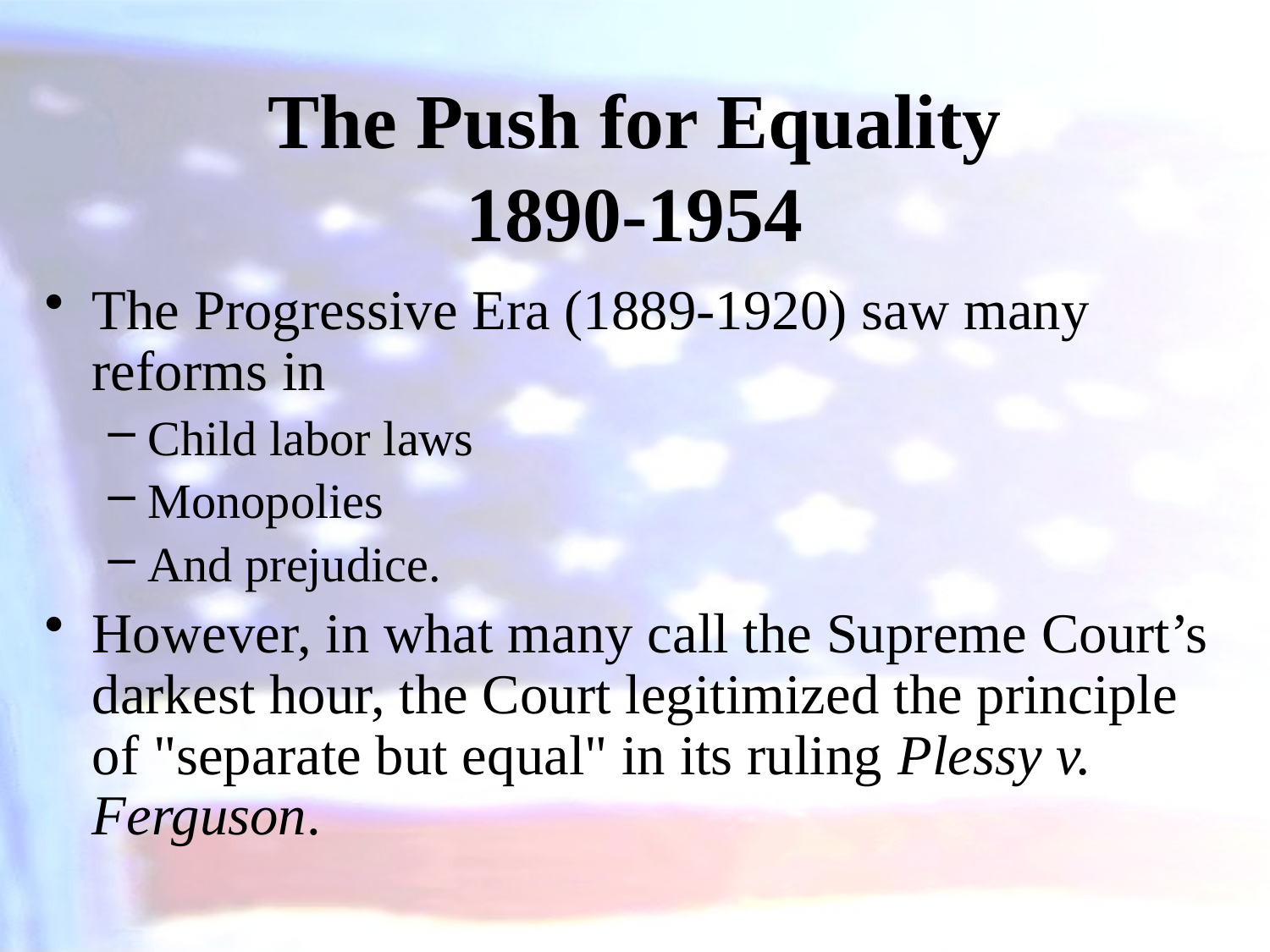

# The Push for Equality 1890-1954
The Progressive Era (1889-1920) saw many reforms in
Child labor laws
Monopolies
And prejudice.
However, in what many call the Supreme Court’s darkest hour, the Court legitimized the principle of "separate but equal" in its ruling Plessy v. Ferguson.